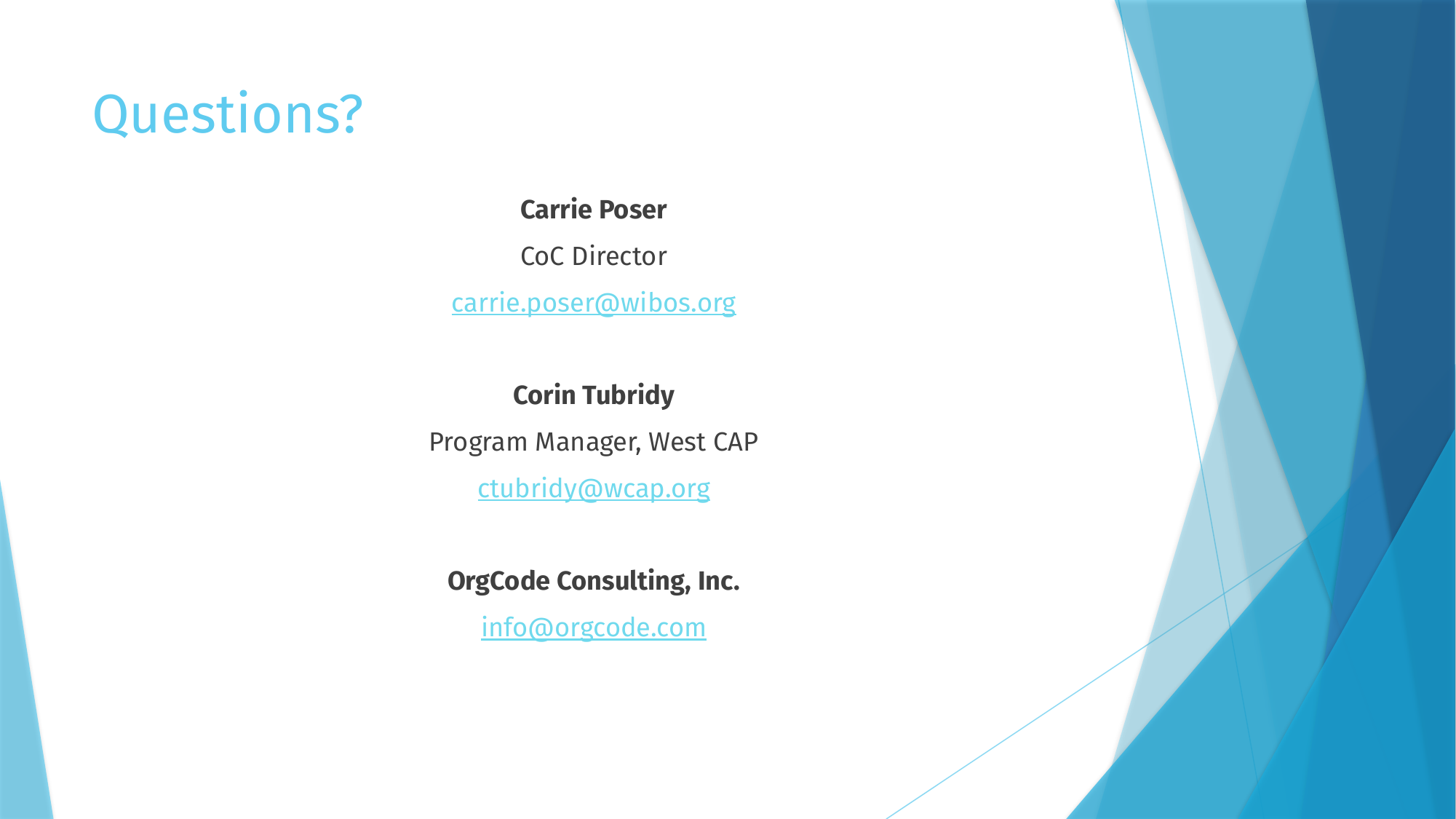

# Questions?
Carrie Poser
CoC Director
carrie.poser@wibos.org

Corin Tubridy
Program Manager, West CAP
ctubridy@wcap.org

OrgCode Consulting, Inc.
info@orgcode.com